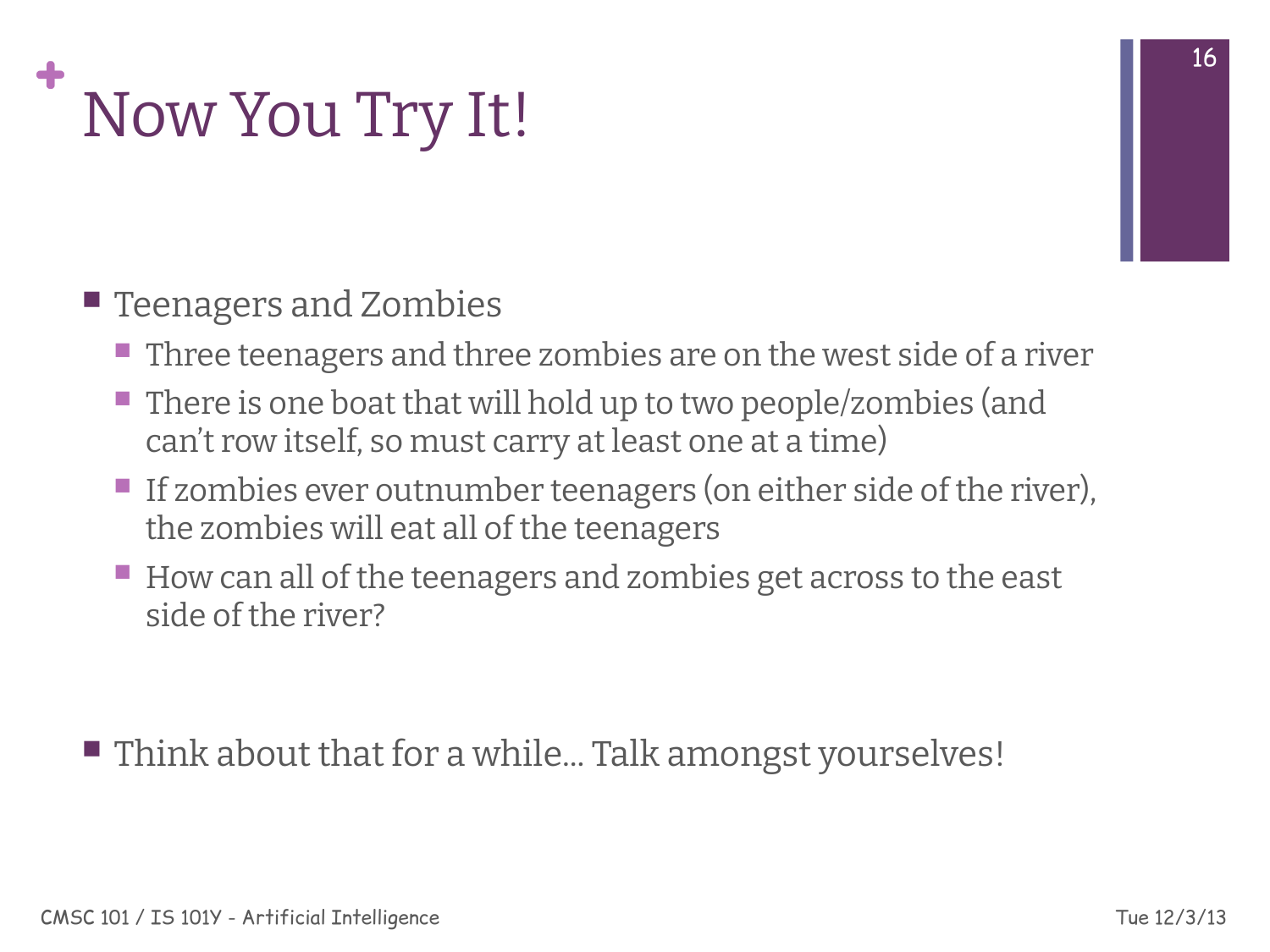

16
# Now You Try It!
Teenagers and Zombies
Three teenagers and three zombies are on the west side of a river
There is one boat that will hold up to two people/zombies (and can’t row itself, so must carry at least one at a time)
If zombies ever outnumber teenagers (on either side of the river), the zombies will eat all of the teenagers
How can all of the teenagers and zombies get across to the east side of the river?

Think about that for a while... Talk amongst yourselves!
CMSC 101 / IS 101Y - Artificial Intelligence
Tue 12/3/13